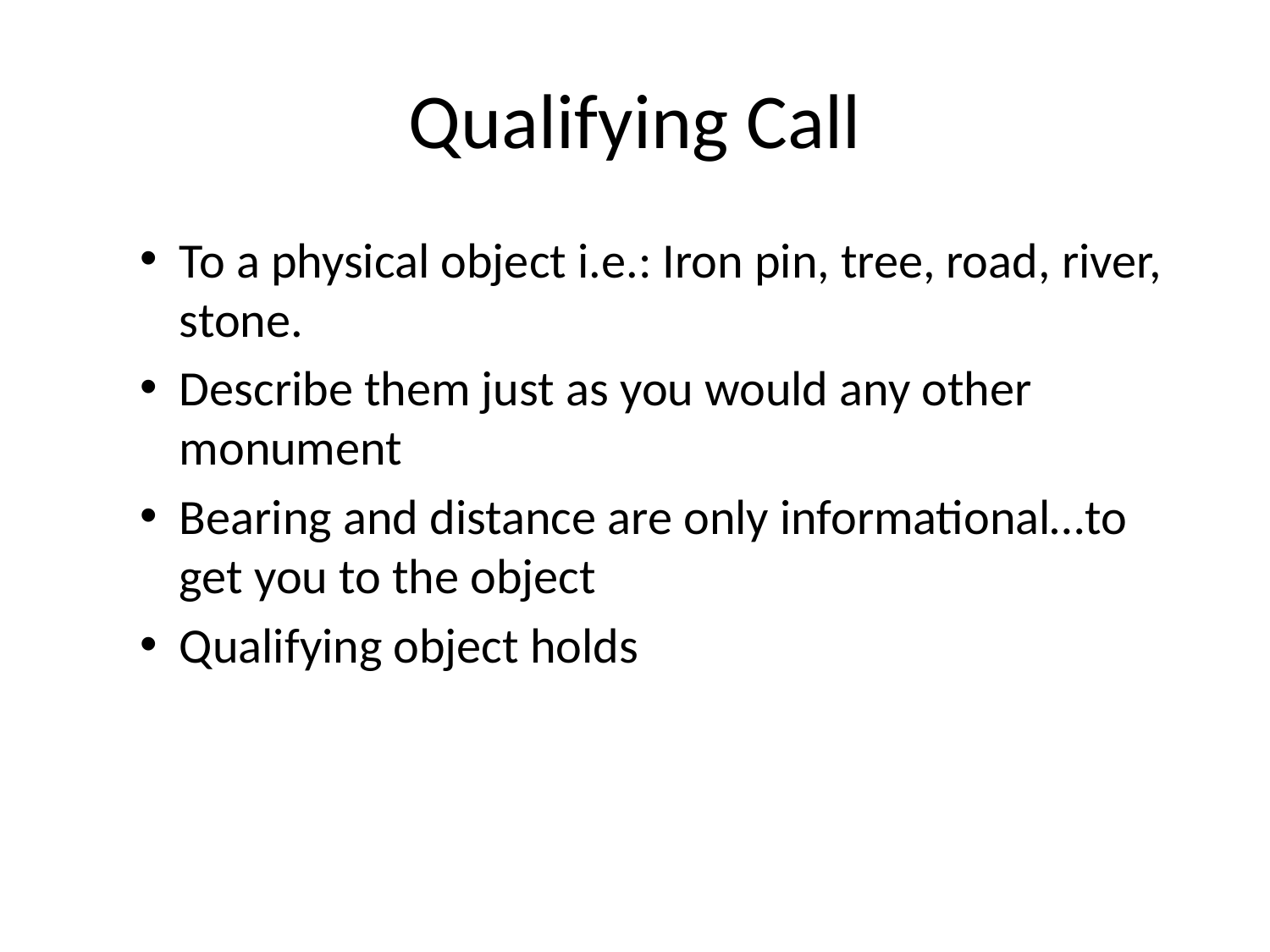

# Qualifying Call
To a physical object i.e.: Iron pin, tree, road, river, stone.
Describe them just as you would any other monument
Bearing and distance are only informational…to get you to the object
Qualifying object holds